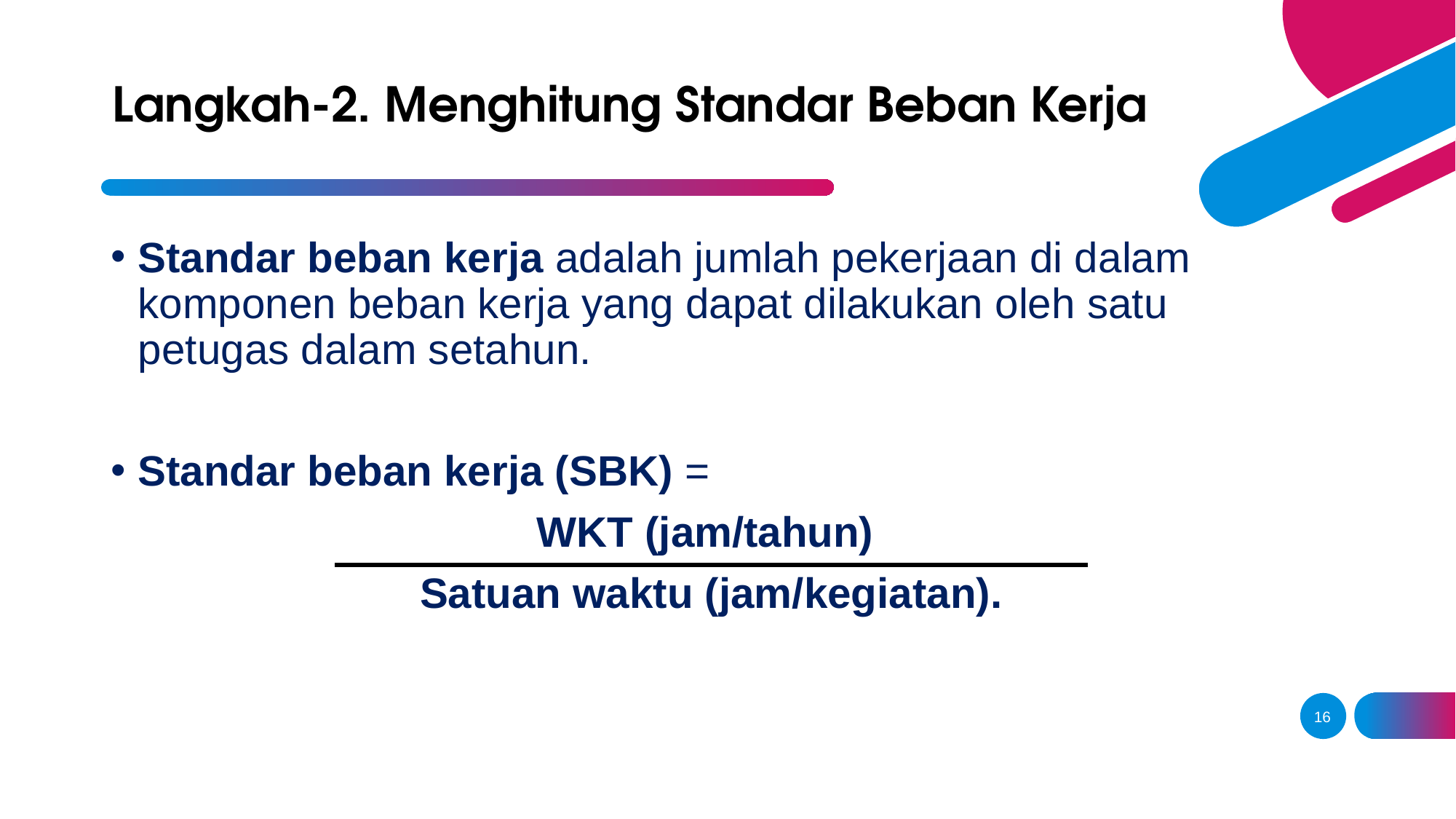

# Langkah-2. Menghitung Standar Beban Kerja
Standar beban kerja adalah jumlah pekerjaan di dalam komponen beban kerja yang dapat dilakukan oleh satu petugas dalam setahun.

Standar beban kerja (SBK) =
WKT (jam/tahun)
Satuan waktu (jam/kegiatan).

16